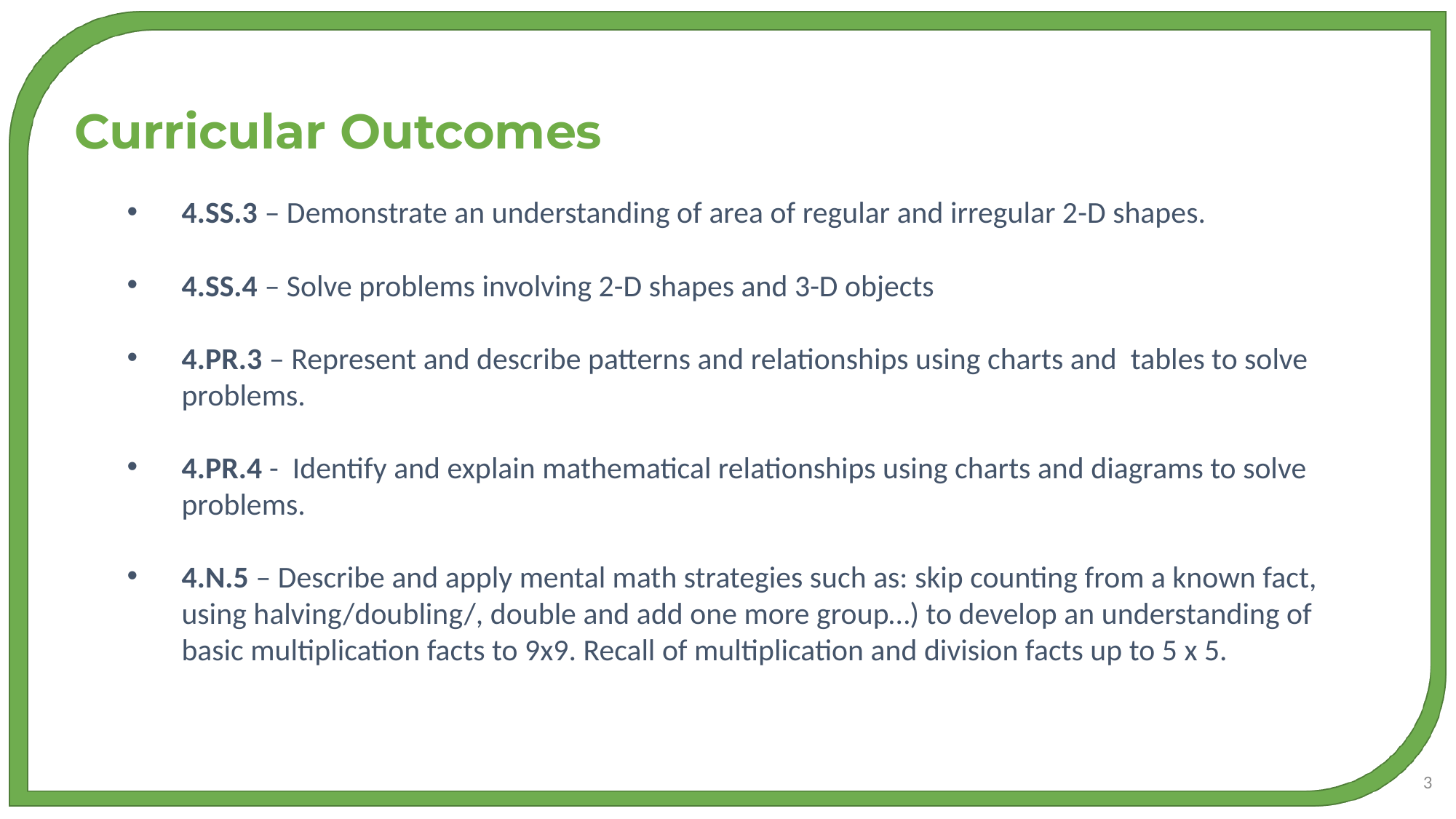

Curricular Outcomes
4.SS.3 – Demonstrate an understanding of area of regular and irregular 2-D shapes.

4.SS.4 – Solve problems involving 2-D shapes and 3-D objects

4.PR.3 – Represent and describe patterns and relationships using charts and  tables to solve problems.

4.PR.4 -  Identify and explain mathematical relationships using charts and diagrams to solve problems.

4.N.5 – Describe and apply mental math strategies such as: skip counting from a known fact, using halving/doubling/, double and add one more group…) to develop an understanding of basic multiplication facts to 9x9. Recall of multiplication and division facts up to 5 x 5.

3